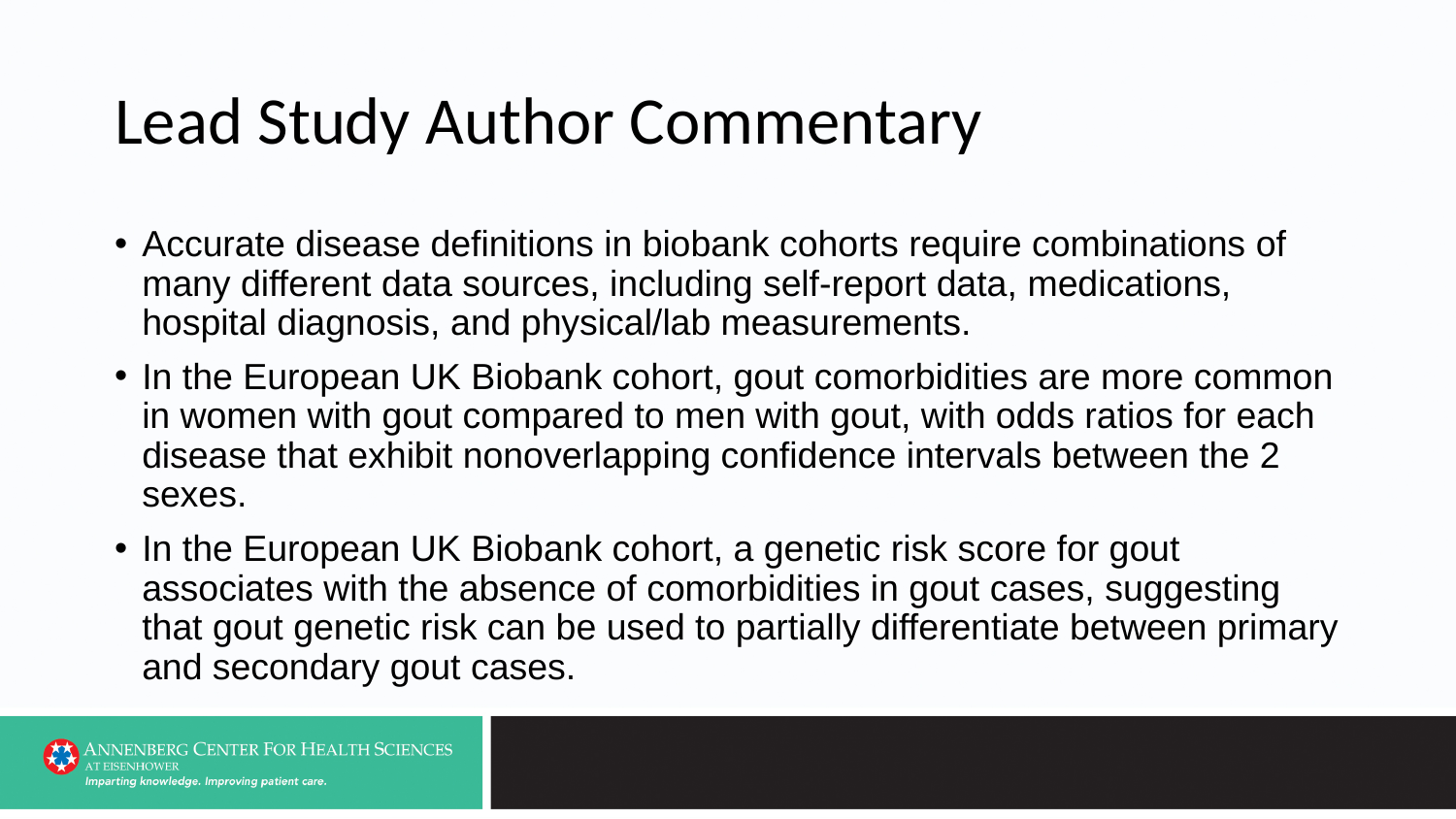

# Lead Study Author Commentary
Accurate disease definitions in biobank cohorts require combinations of many different data sources, including self-report data, medications, hospital diagnosis, and physical/lab measurements.
In the European UK Biobank cohort, gout comorbidities are more common in women with gout compared to men with gout, with odds ratios for each disease that exhibit nonoverlapping confidence intervals between the 2 sexes.
In the European UK Biobank cohort, a genetic risk score for gout associates with the absence of comorbidities in gout cases, suggesting that gout genetic risk can be used to partially differentiate between primary and secondary gout cases.